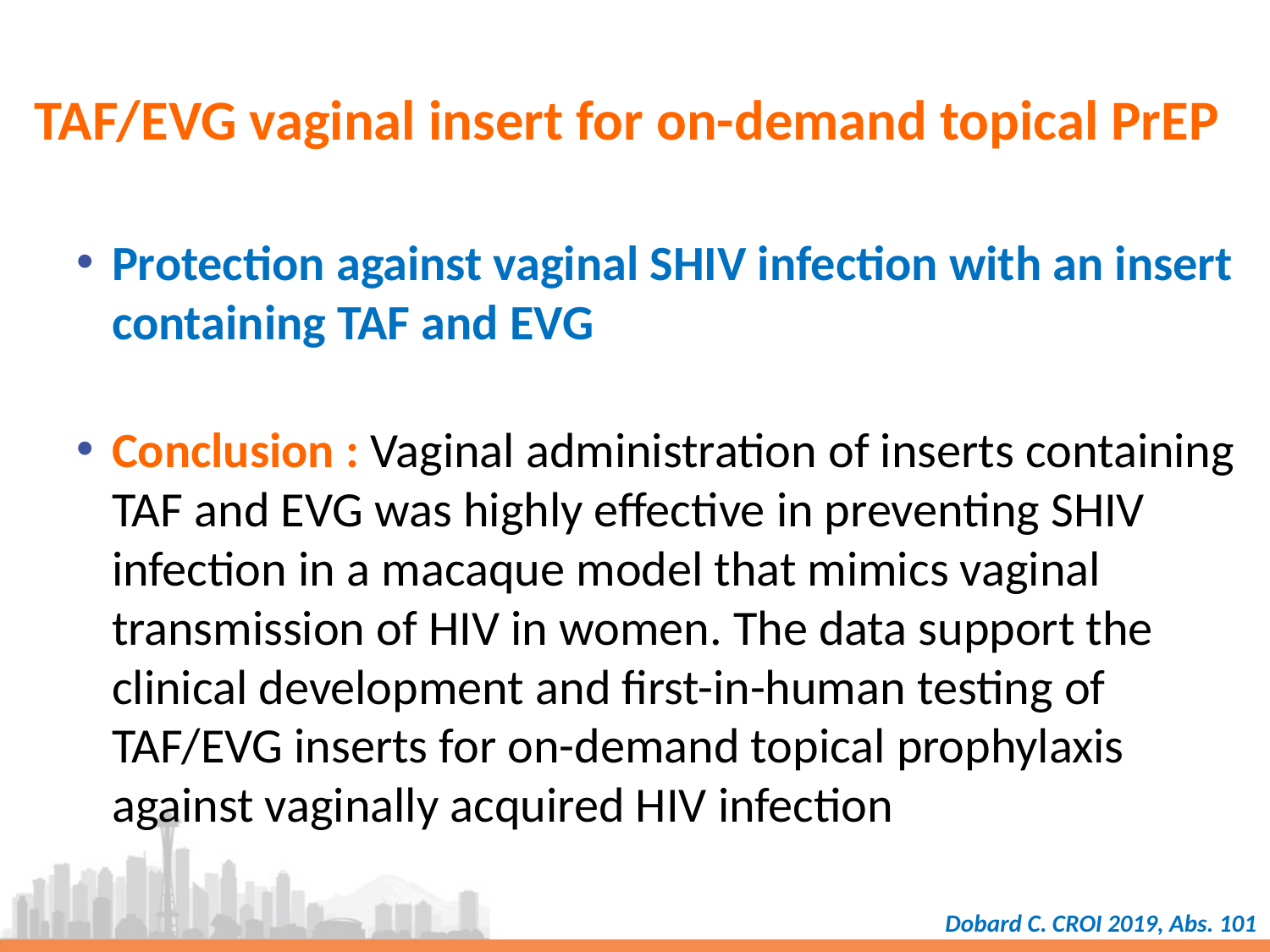

# TAF/EVG vaginal insert for on-demand topical PrEP
Protection against vaginal SHIV infection with an insert containing TAF and EVG
Conclusion : Vaginal administration of inserts containing TAF and EVG was highly effective in preventing SHIV infection in a macaque model that mimics vaginal transmission of HIV in women. The data support the clinical development and first-in-human testing of TAF/EVG inserts for on-demand topical prophylaxis against vaginally acquired HIV infection

Dobard C. CROI 2019, Abs. 101